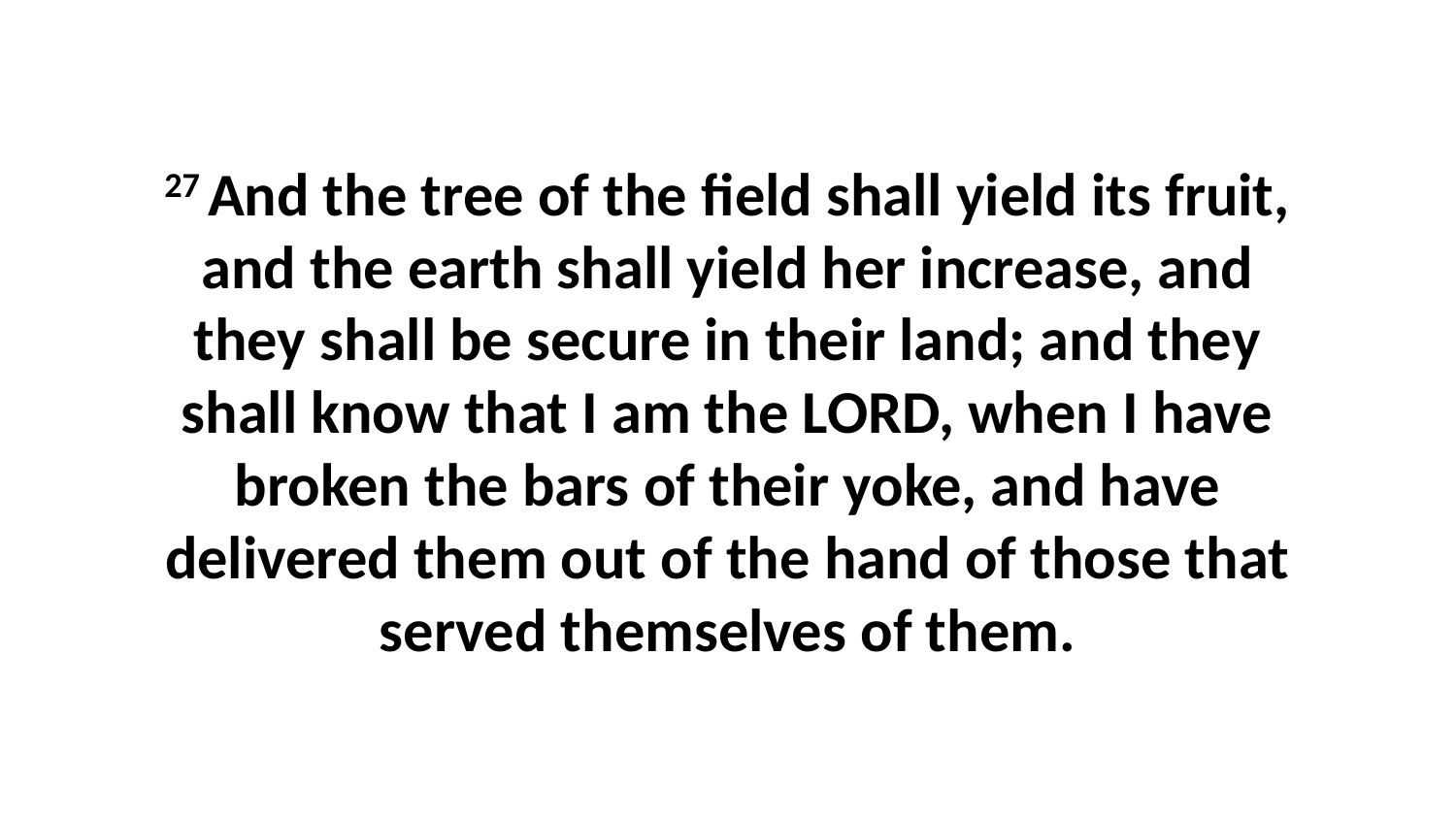

27 And the tree of the field shall yield its fruit, and the earth shall yield her increase, and they shall be secure in their land; and they shall know that I am the LORD, when I have broken the bars of their yoke, and have delivered them out of the hand of those that served themselves of them.